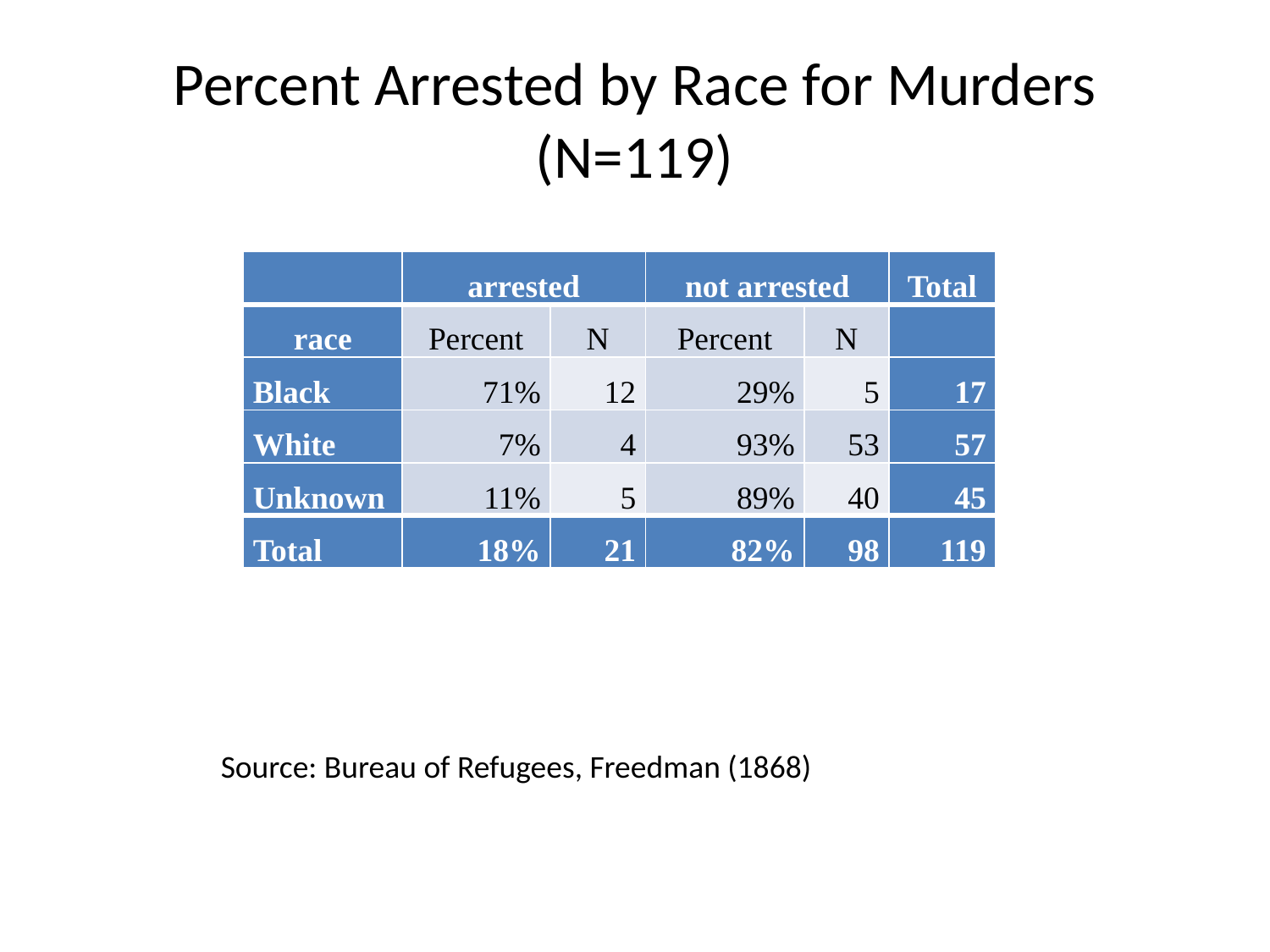

# Percent Arrested by Race for Murders (N=119)
|  | arrested |  | not arrested |  | Total |
| --- | --- | --- | --- | --- | --- |
| race | Percent | N | Percent | N |  |
| Black | 71% | 12 | 29% | 5 | 17 |
| White | 7% | 4 | 93% | 53 | 57 |
| Unknown | 11% | 5 | 89% | 40 | 45 |
| Total | 18% | 21 | 82% | 98 | 119 |
Source: Bureau of Refugees, Freedman (1868)